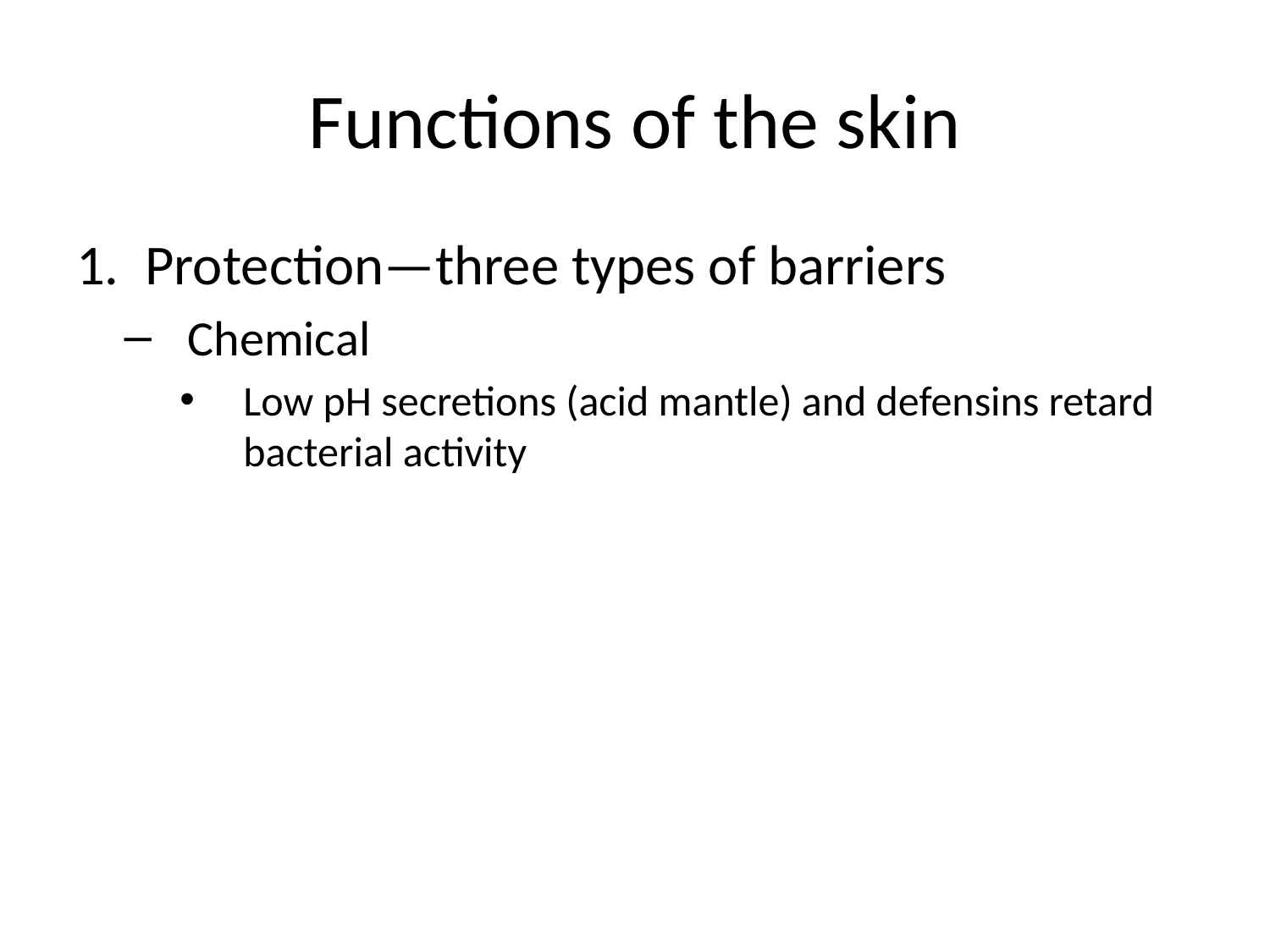

# Functions of the skin
Protection—three types of barriers
Chemical
Low pH secretions (acid mantle) and defensins retard bacterial activity